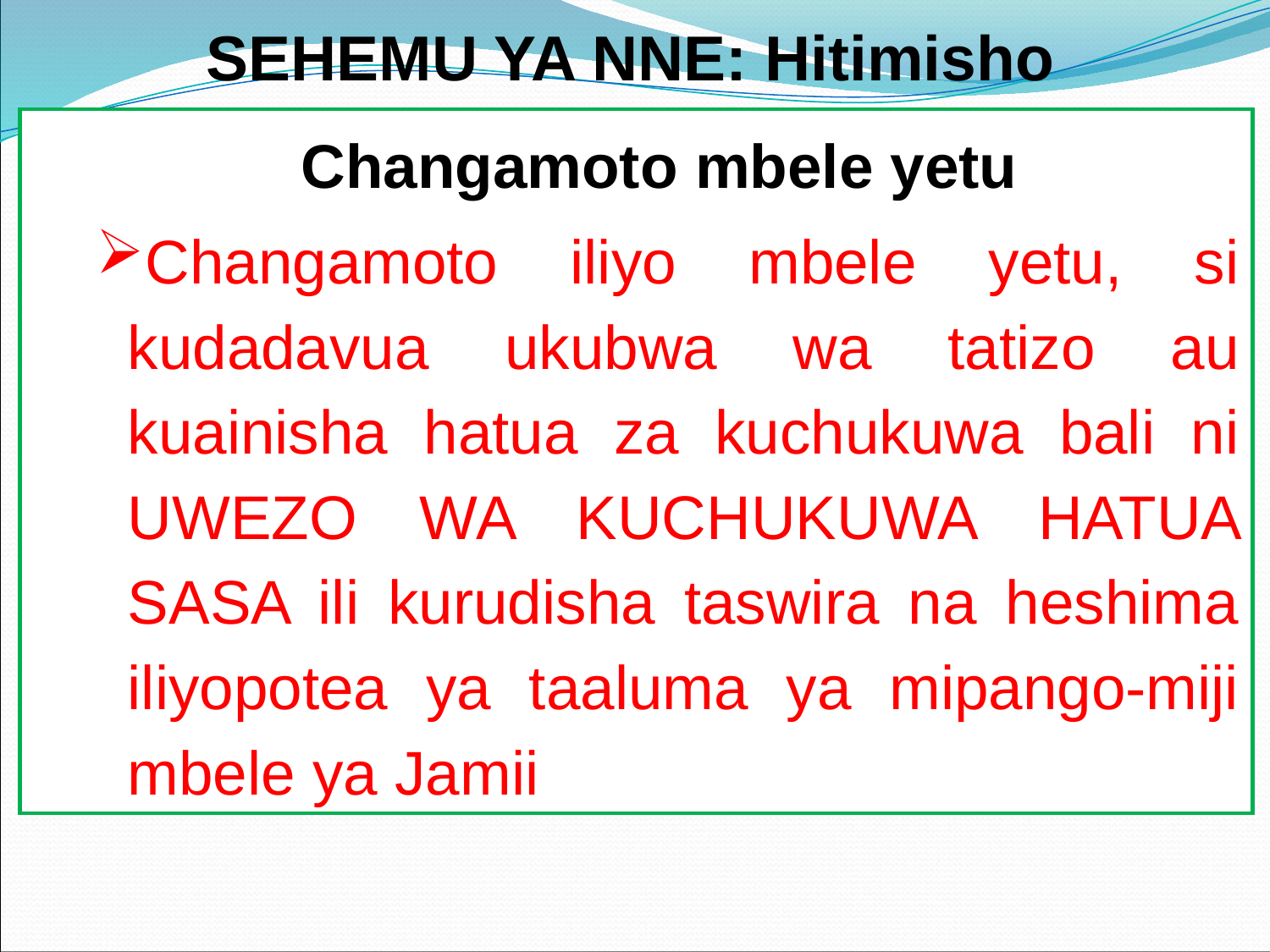

SEHEMU YA NNE: Hitimisho
Changamoto mbele yetu
Changamoto iliyo mbele yetu, si kudadavua ukubwa wa tatizo au kuainisha hatua za kuchukuwa bali ni UWEZO WA KUCHUKUWA HATUA SASA ili kurudisha taswira na heshima iliyopotea ya taaluma ya mipango-miji mbele ya Jamii